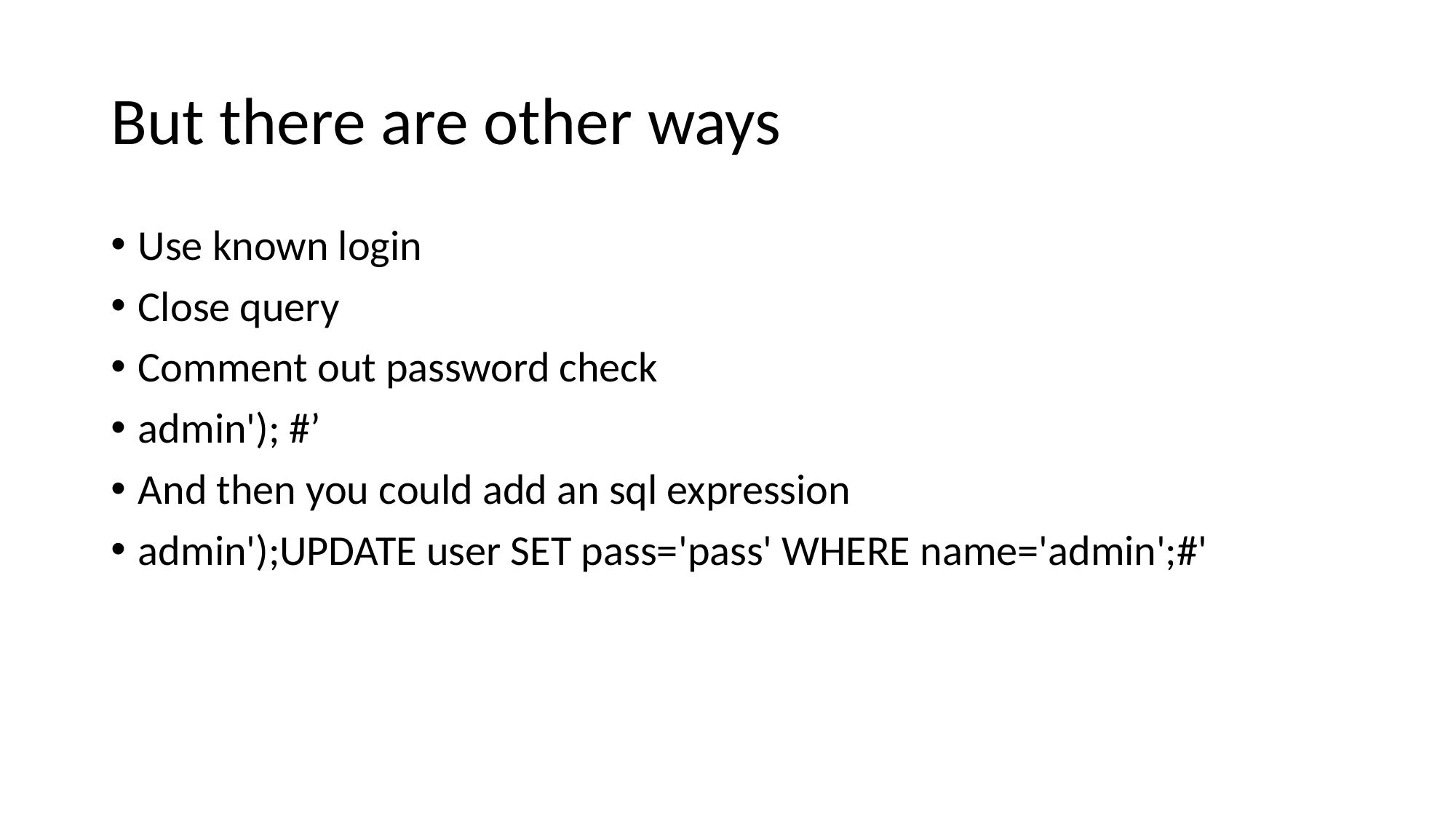

# But there are other ways
Use known login
Close query
Comment out password check
admin'); #’
And then you could add an sql expression
admin');UPDATE user SET pass=​'pass' WHERE name=​'admin';#'